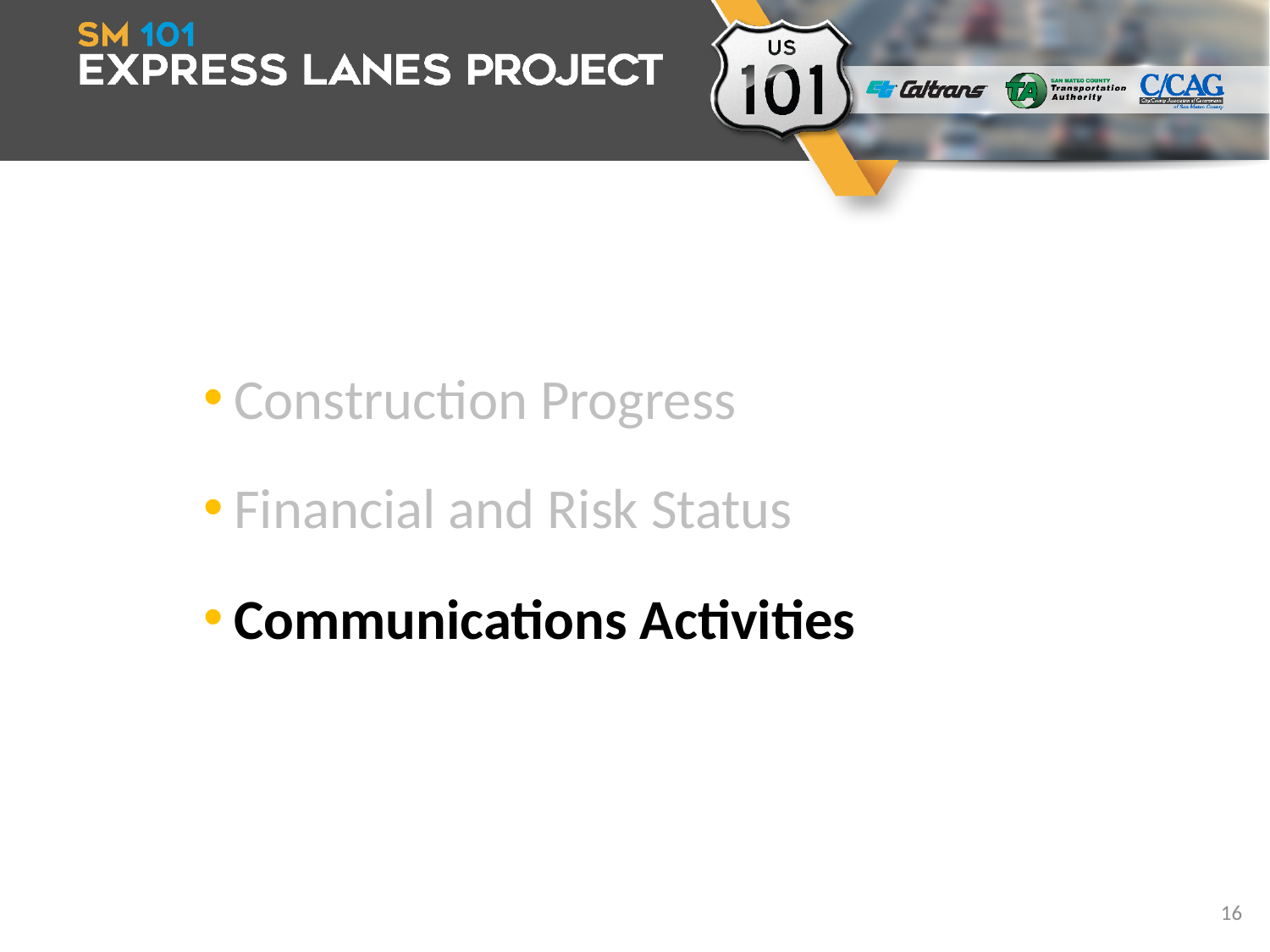

Construction Progress

Financial and Risk Status

Communications Activities
16